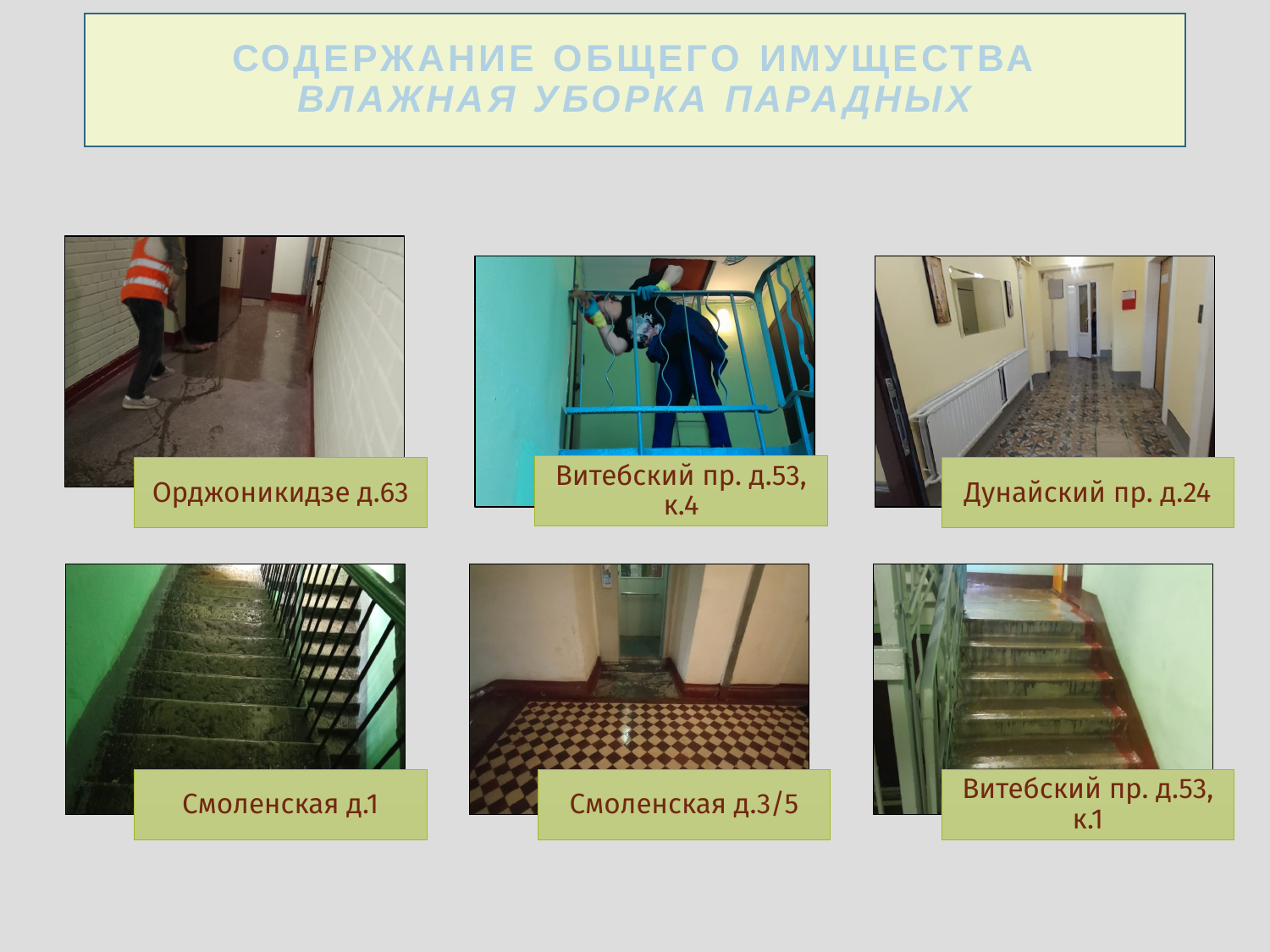

# Содержание общего имущества Влажная уборка парадных
Орджоникидзе д.63
Витебский пр. д.53, к.4
Дунайский пр. д.24
Смоленская д.1
Смоленская д.3/5
Витебский пр. д.53, к.1